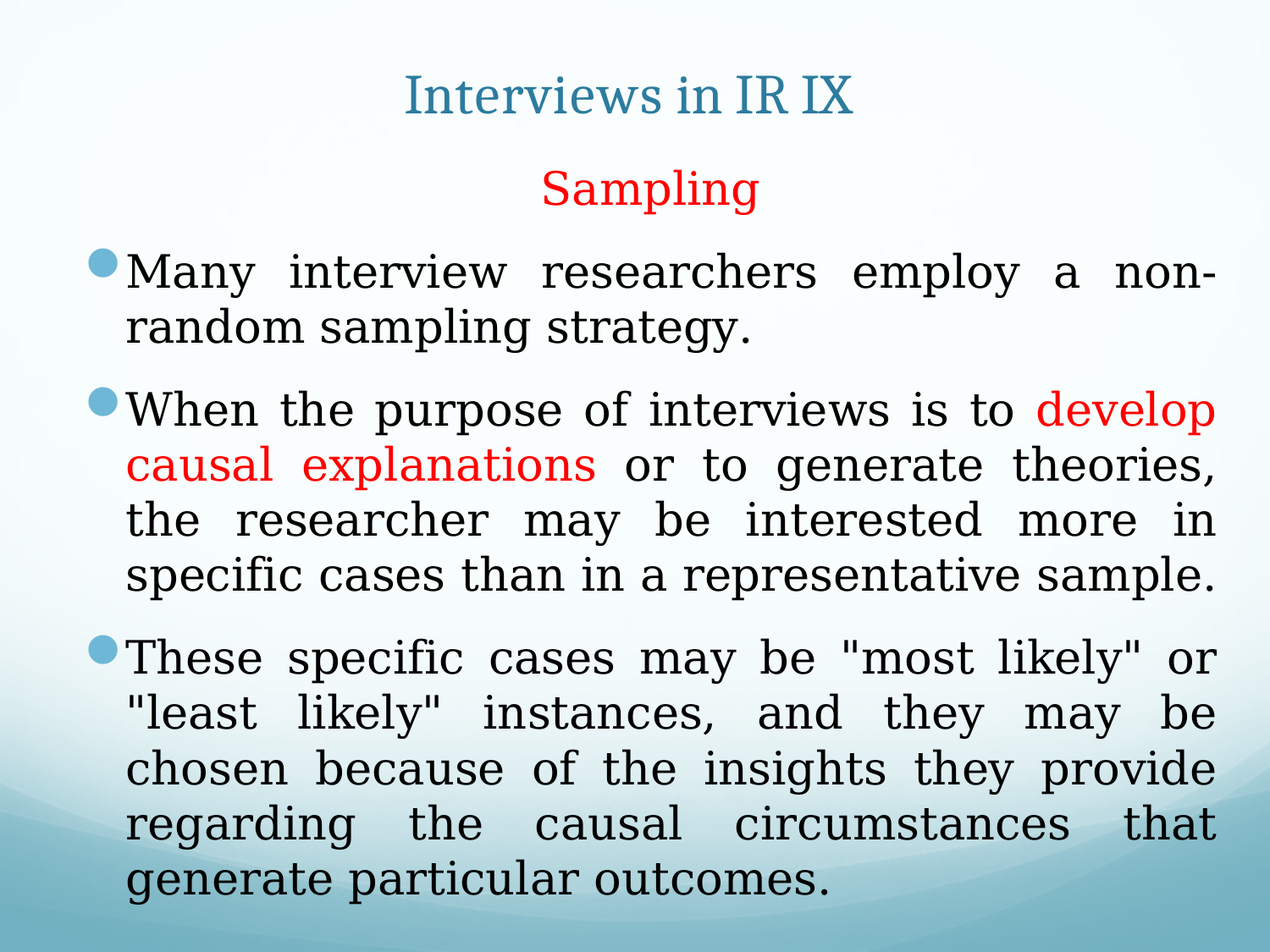

# Interviews in IR IX
Sampling
Many interview researchers employ a non-random sampling strategy.
When the purpose of interviews is to develop causal explanations or to generate theories, the researcher may be interested more in specific cases than in a representative sample.
These specific cases may be "most likely" or "least likely" instances, and they may be chosen because of the insights they provide regarding the causal circumstances that generate particular outcomes.